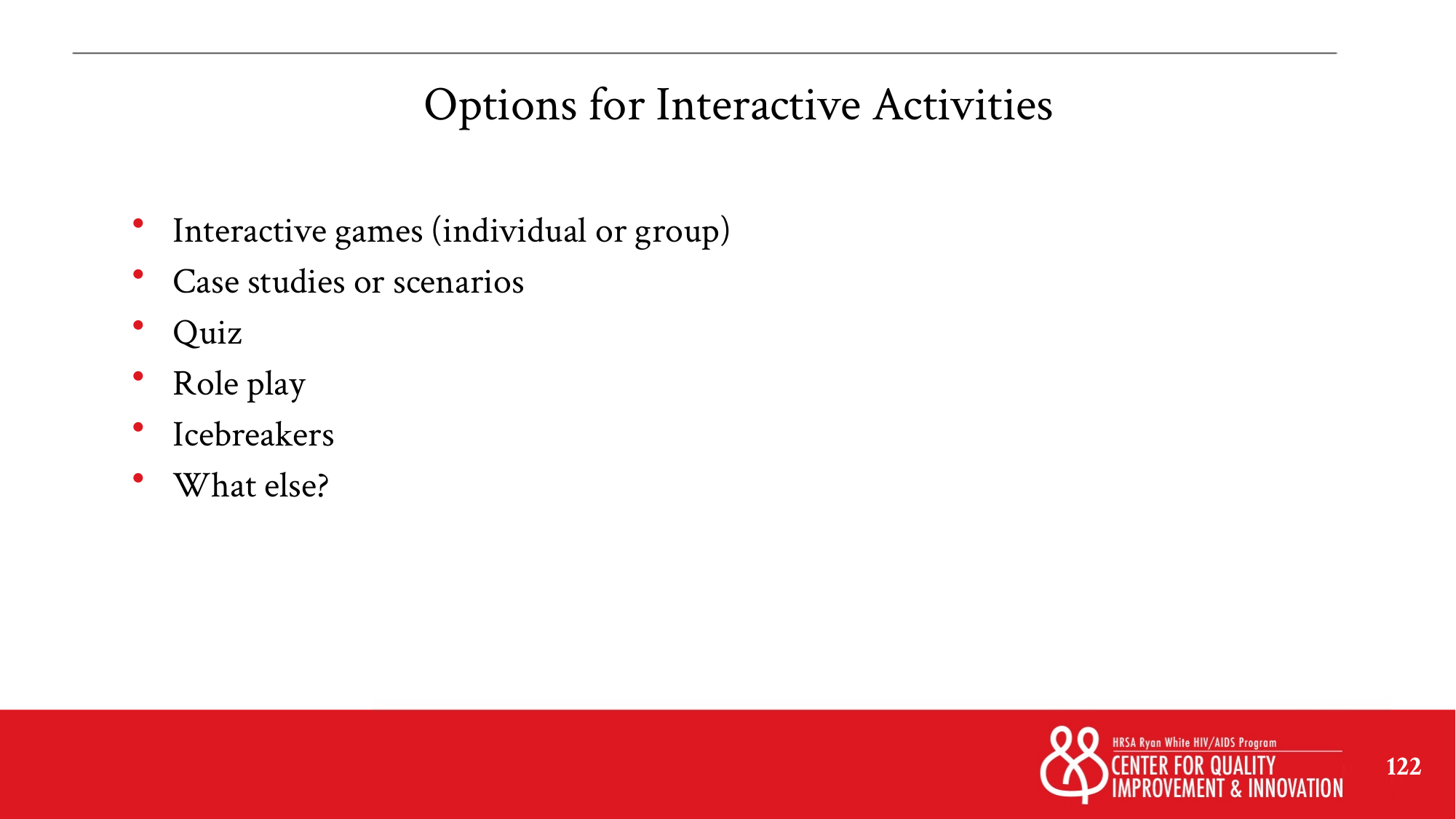

# Options for Interactive Activities
Interactive games (individual or group)
Case studies or scenarios
Quiz
Role play
Icebreakers
What else?